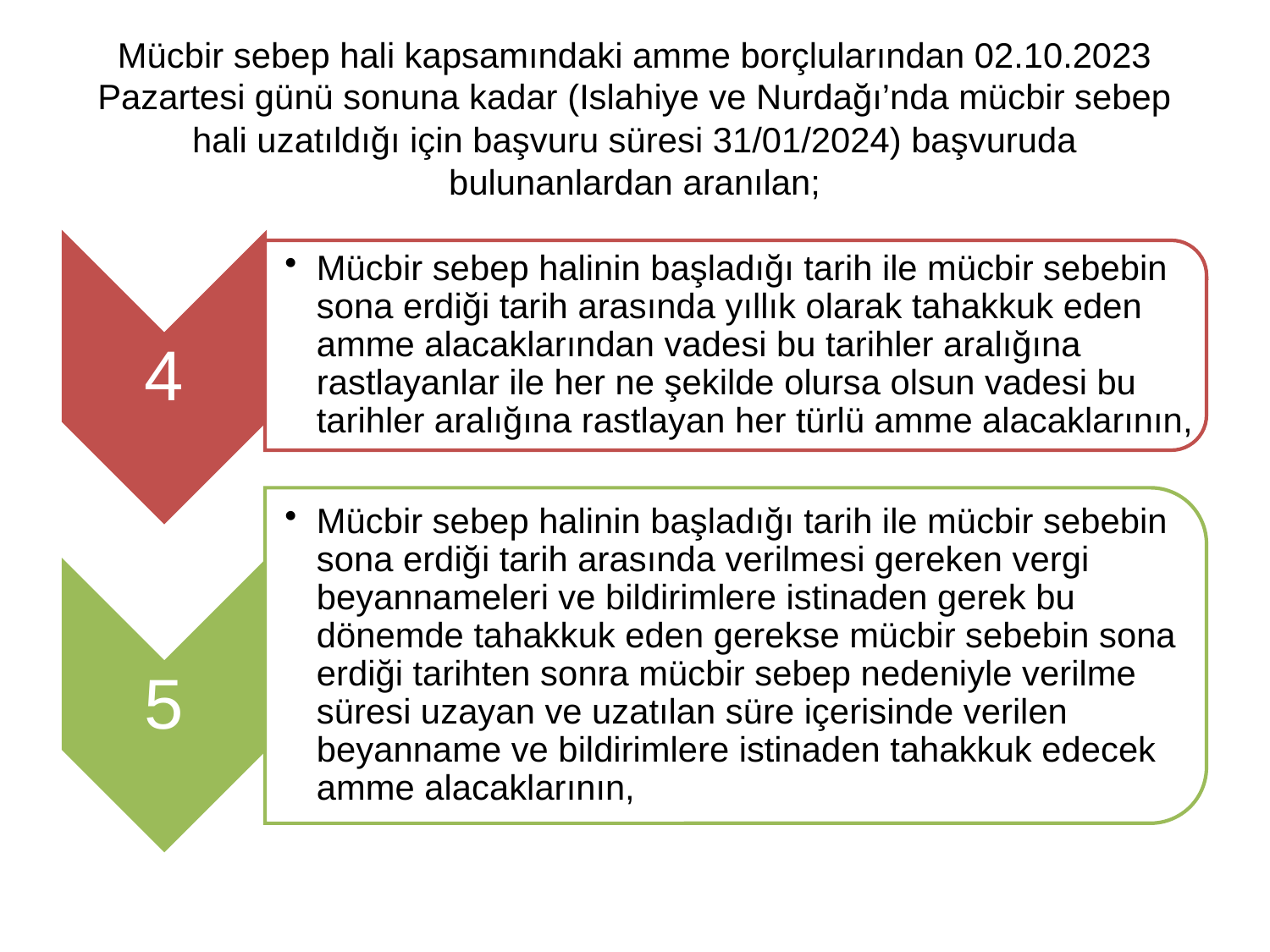

# Mücbir sebep hali kapsamındaki amme borçlularından 02.10.2023 Pazartesi günü sonuna kadar (Islahiye ve Nurdağı’nda mücbir sebep hali uzatıldığı için başvuru süresi 31/01/2024) başvuruda bulunanlardan aranılan;
4
Mücbir sebep halinin başladığı tarih ile mücbir sebebin sona erdiği tarih arasında yıllık olarak tahakkuk eden amme alacaklarından vadesi bu tarihler aralığına rastlayanlar ile her ne şekilde olursa olsun vadesi bu tarihler aralığına rastlayan her türlü amme alacaklarının,
5
Mücbir sebep halinin başladığı tarih ile mücbir sebebin sona erdiği tarih arasında verilmesi gereken vergi beyannameleri ve bildirimlere istinaden gerek bu dönemde tahakkuk eden gerekse mücbir sebebin sona erdiği tarihten sonra mücbir sebep nedeniyle verilme süresi uzayan ve uzatılan süre içerisinde verilen beyanname ve bildirimlere istinaden tahakkuk edecek amme alacaklarının,